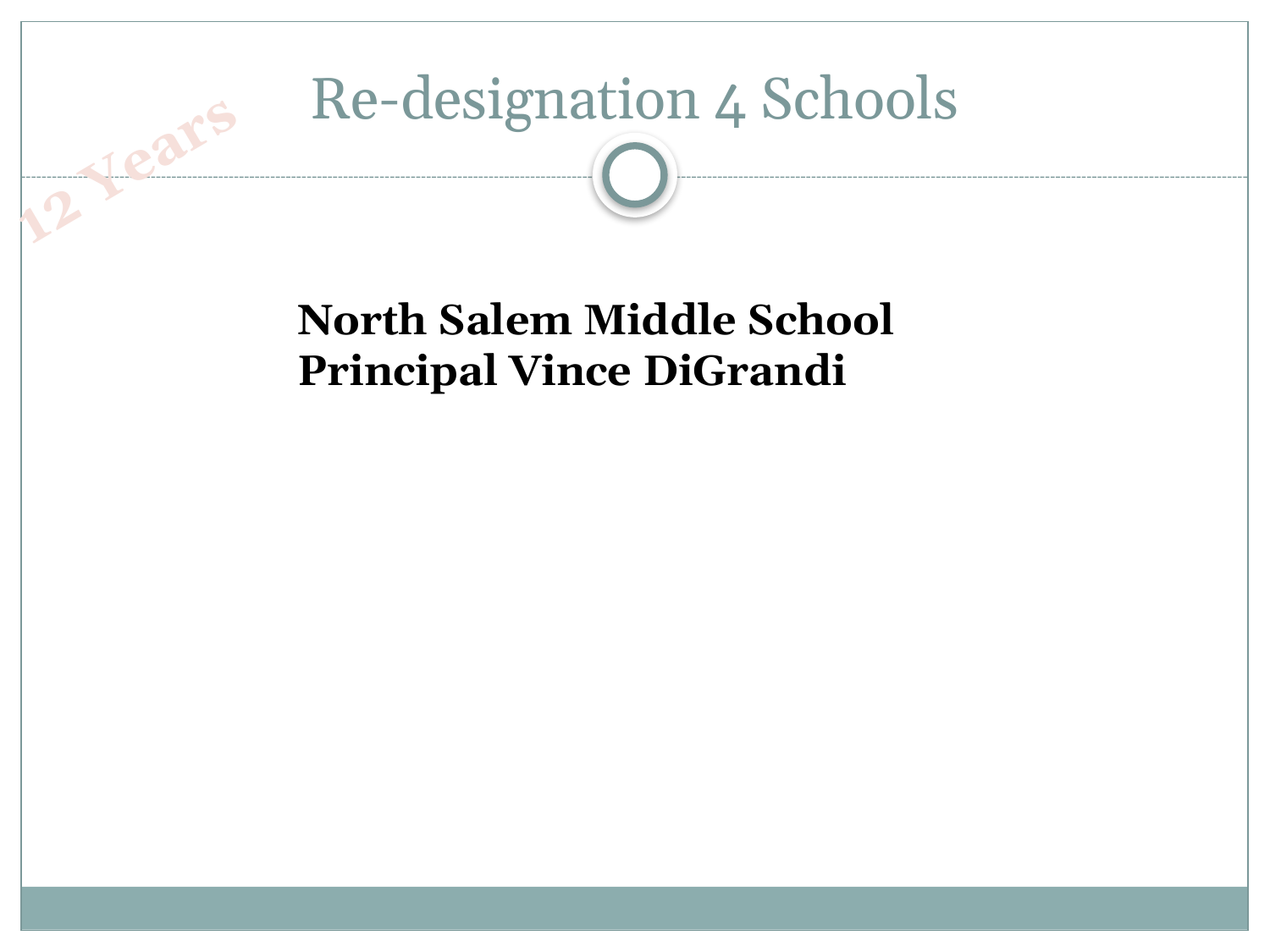

# Re-designation 4 Schools
12 Years

North Salem Middle School
Principal Vince DiGrandi